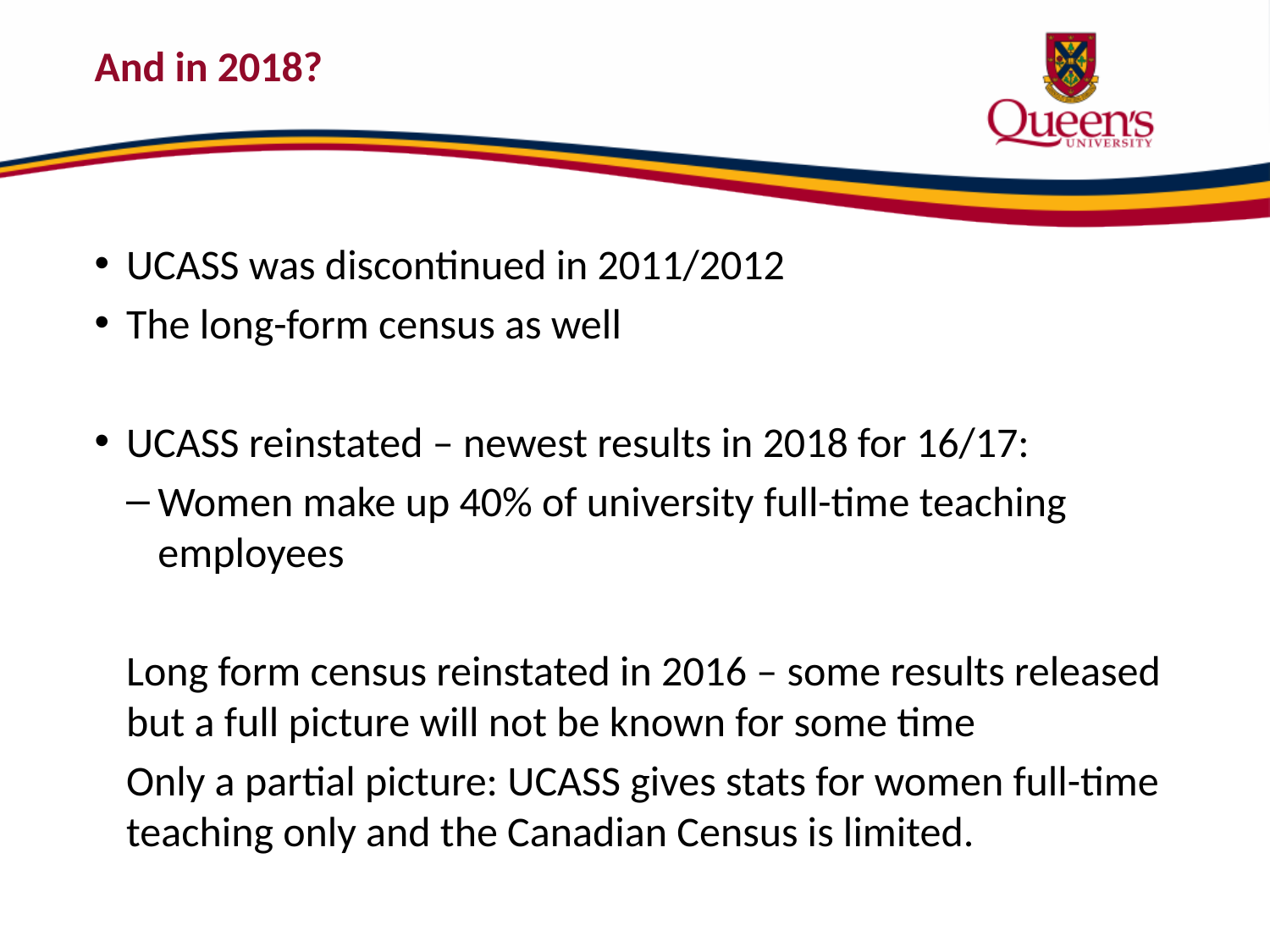

# And in 2018?
UCASS was discontinued in 2011/2012
The long-form census as well

UCASS reinstated – newest results in 2018 for 16/17:
Women make up 40% of university full-time teaching employees

Long form census reinstated in 2016 – some results released but a full picture will not be known for some time
Only a partial picture: UCASS gives stats for women full-time teaching only and the Canadian Census is limited.